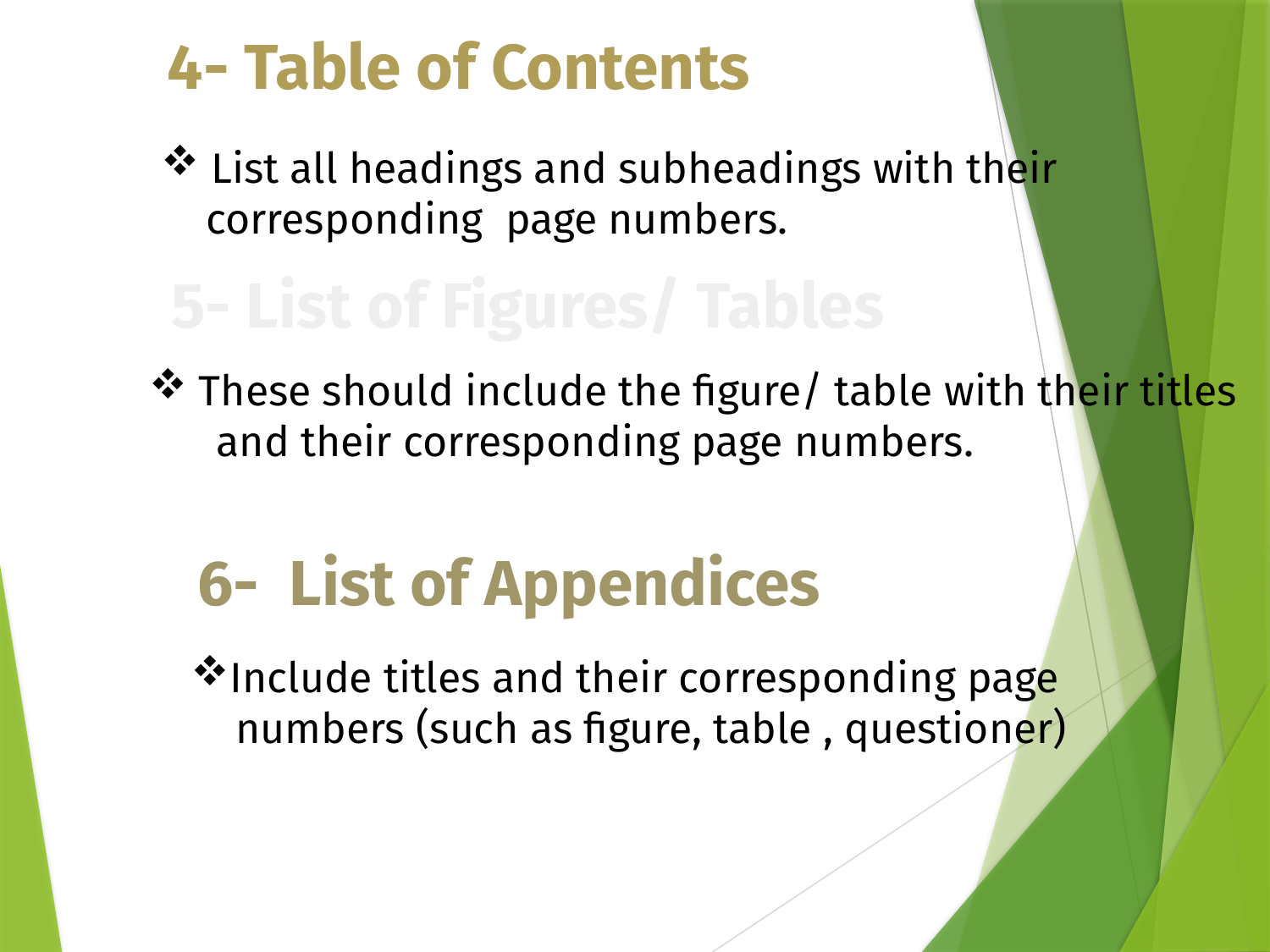

4- Table of Contents
 List all headings and subheadings with their
    corresponding  page numbers.
5- List of Figures/ Tables
 These should include the figure/ table with their titles
      and their corresponding page numbers.
6-  List of Appendices
Include titles and their corresponding page
    numbers (such as figure, table , questioner)